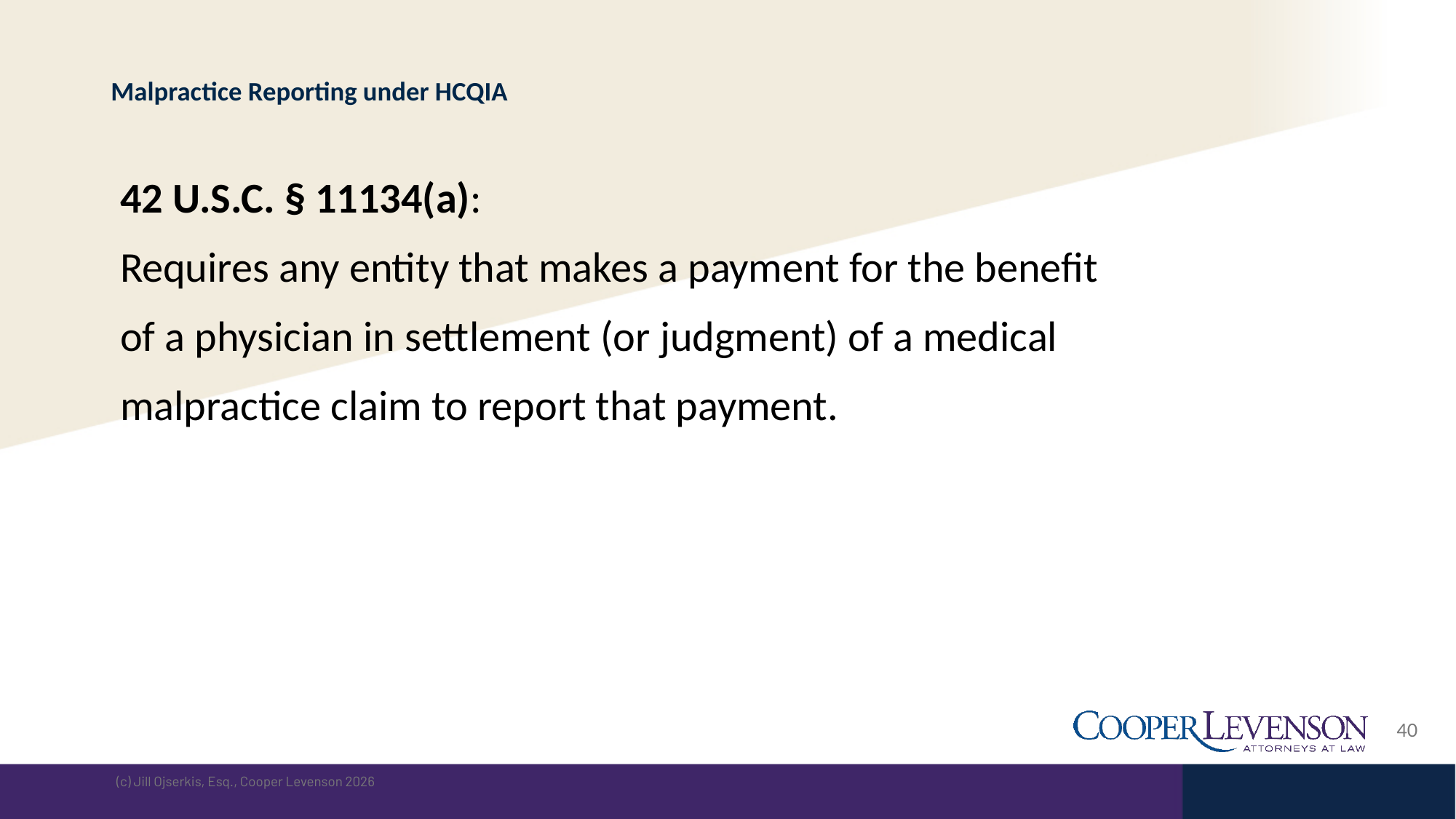

# Malpractice Reporting under HCQIA
42 U.S.C. § 11134(a):
Requires any entity that makes a payment for the benefit
of a physician in settlement (or judgment) of a medical
malpractice claim to report that payment.
40
(c) Jill Ojserkis, Esq., Cooper Levenson 2026